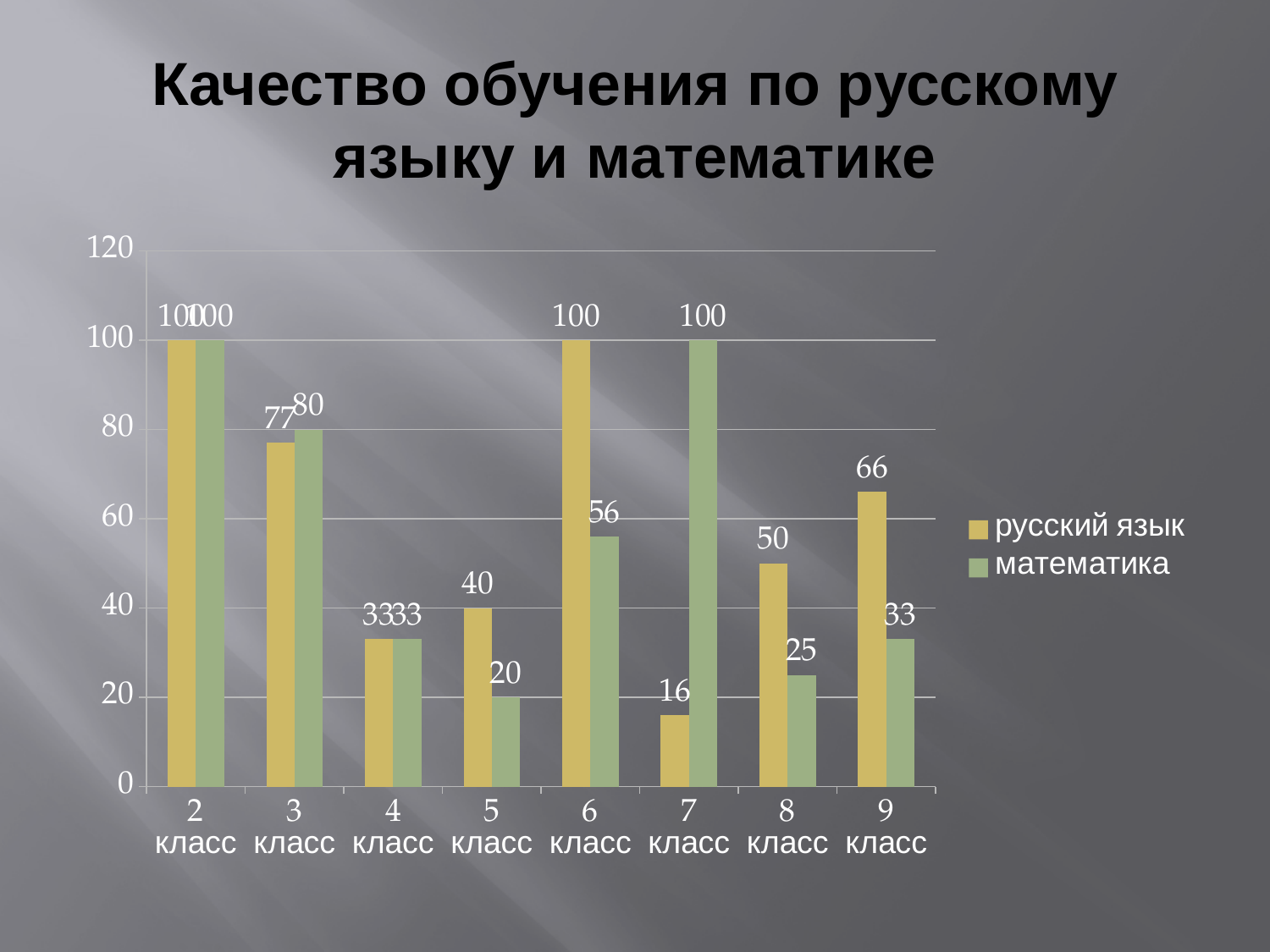

# Качество обучения по русскому языку и математике

### Chart

| Category | русский язык | математика |
|---|---|---|
| 2 класс | 100.0 | 100.0 |
| 3 класс | 77.0 | 80.0 |
| 4 класс | 33.0 | 33.0 |
| 5 класс | 40.0 | 20.0 |
| 6 класс | 100.0 | 56.0 |
| 7 класс | 16.0 | 100.0 |
| 8 класс | 50.0 | 25.0 |
| 9 класс | 66.0 | 33.0 |